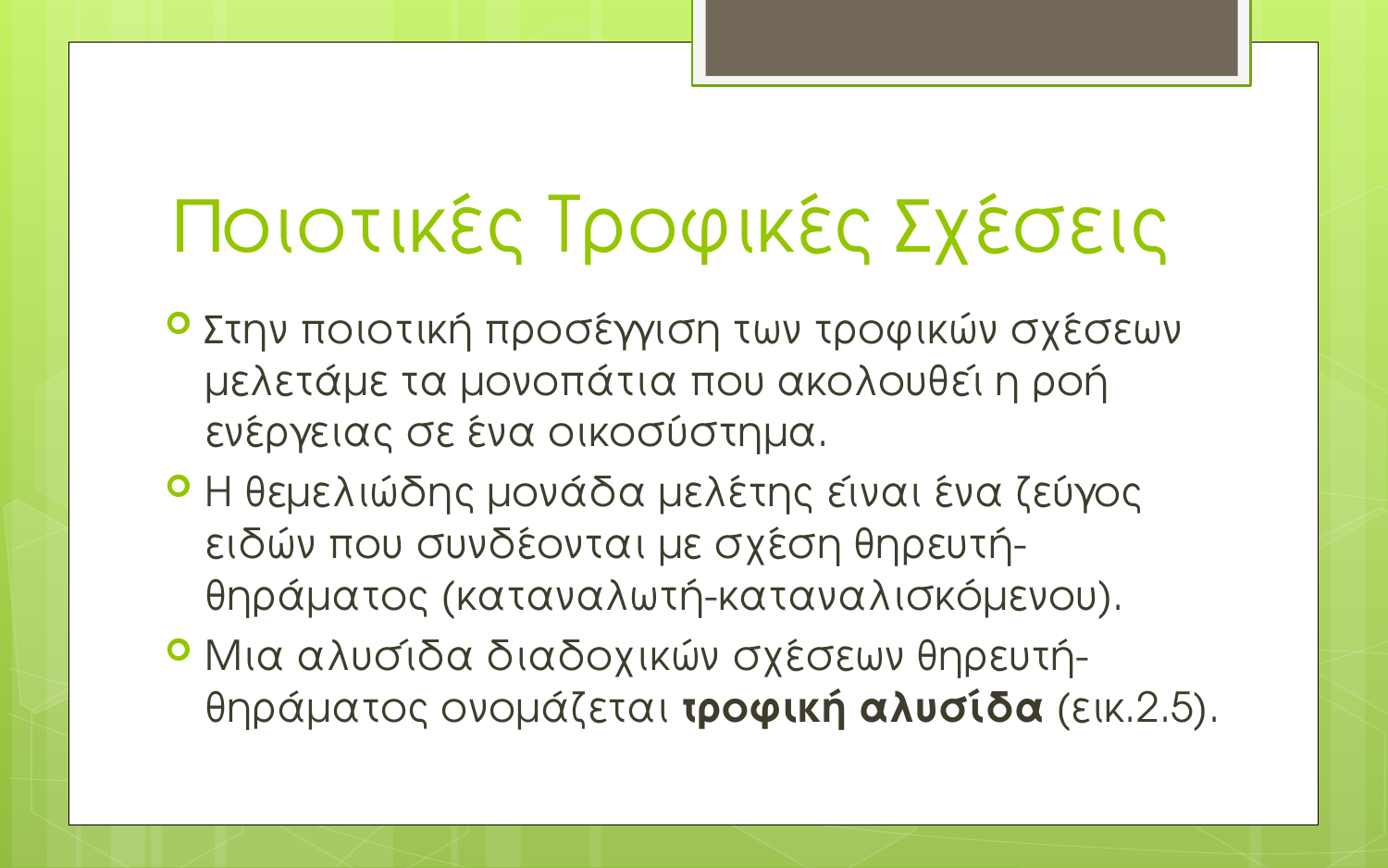

# Ποιοτικές Τροφικές Σχέσεις
Στην ποιοτική προσέγγιση των τροφικών σχέσεων μελετάμε τα μονοπάτια που ακολουθεί η ροή ενέργειας σε ένα οικοσύστημα.
Η θεμελιώδης μονάδα μελέτης είναι ένα ζεύγος ειδών που συνδέονται με σχέση θηρευτή-θηράματος (καταναλωτή-καταναλισκόμενου).
Μια αλυσίδα διαδοχικών σχέσεων θηρευτή-θηράματος ονομάζεται τροφική αλυσίδα (εικ.2.5).